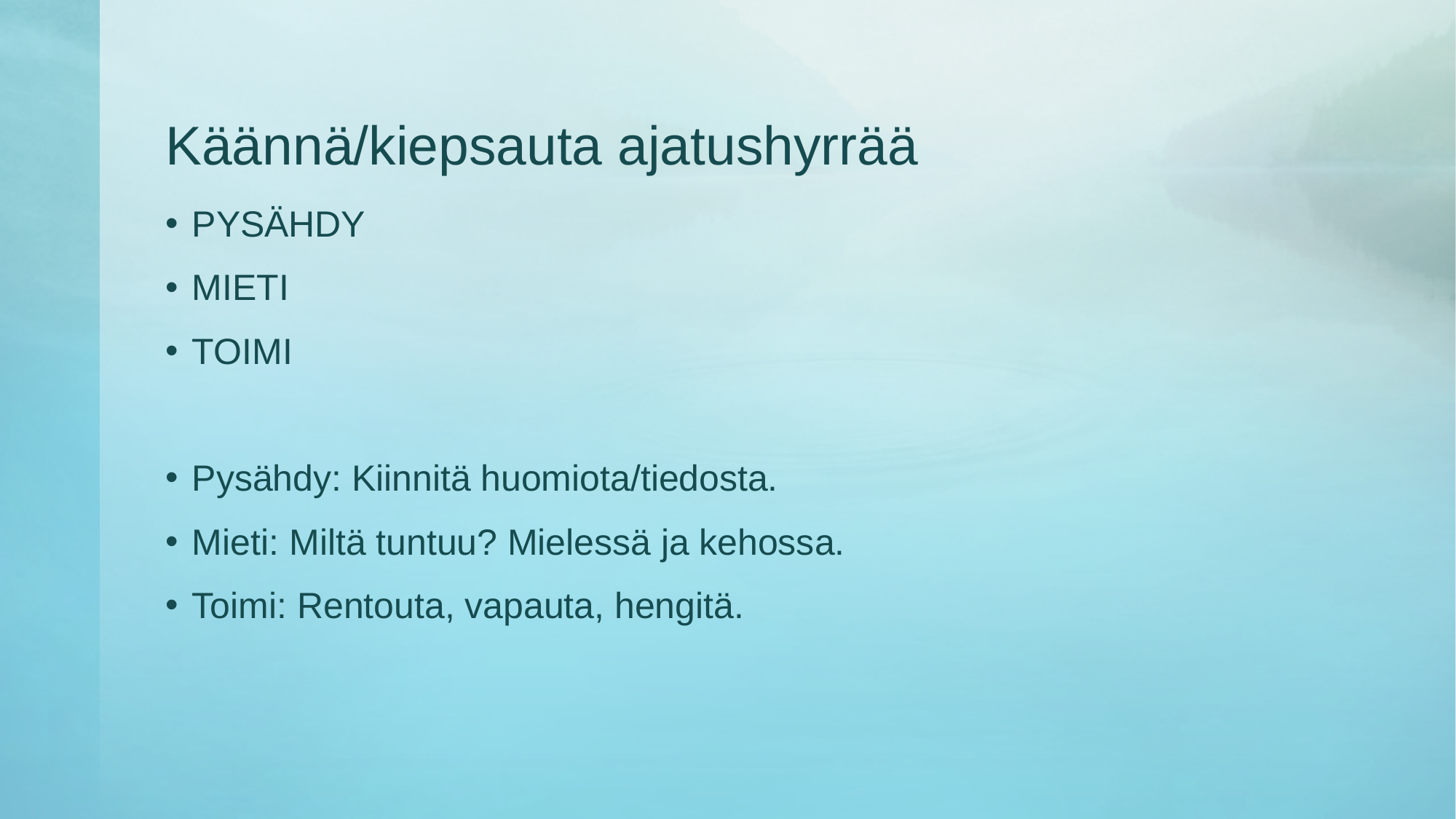

# Käännä/kiepsauta ajatushyrrää
PYSÄHDY
MIETI
TOIMI

Pysähdy: Kiinnitä huomiota/tiedosta.
Mieti: Miltä tuntuu? Mielessä ja kehossa.
Toimi: Rentouta, vapauta, hengitä.